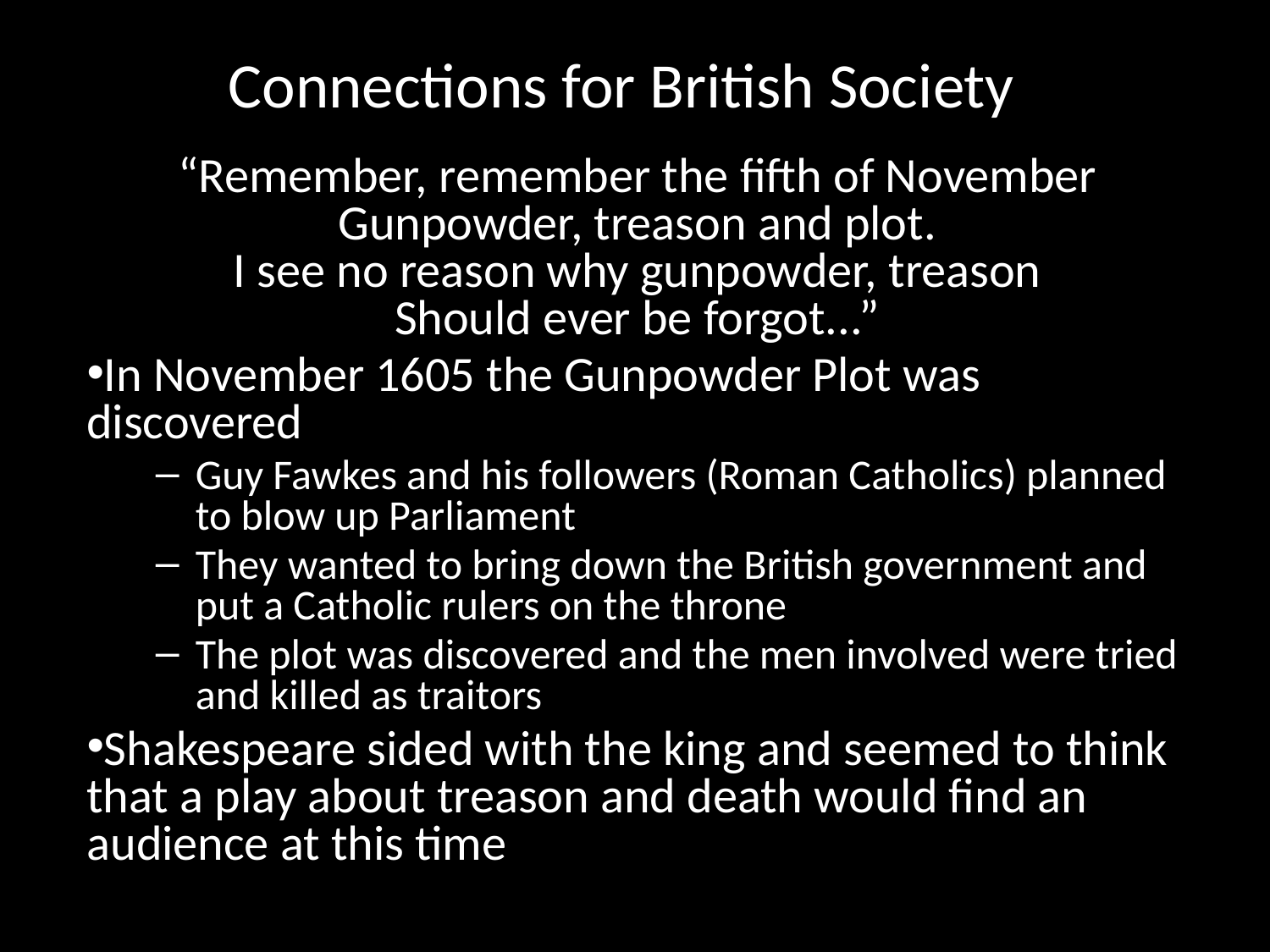

# Connections for British Society
“Remember, remember the fifth of November Gunpowder, treason and plot.
I see no reason why gunpowder, treason
Should ever be forgot...”
In November 1605 the Gunpowder Plot was discovered
Guy Fawkes and his followers (Roman Catholics) planned to blow up Parliament
They wanted to bring down the British government and put a Catholic rulers on the throne
The plot was discovered and the men involved were tried and killed as traitors
Shakespeare sided with the king and seemed to think that a play about treason and death would find an audience at this time